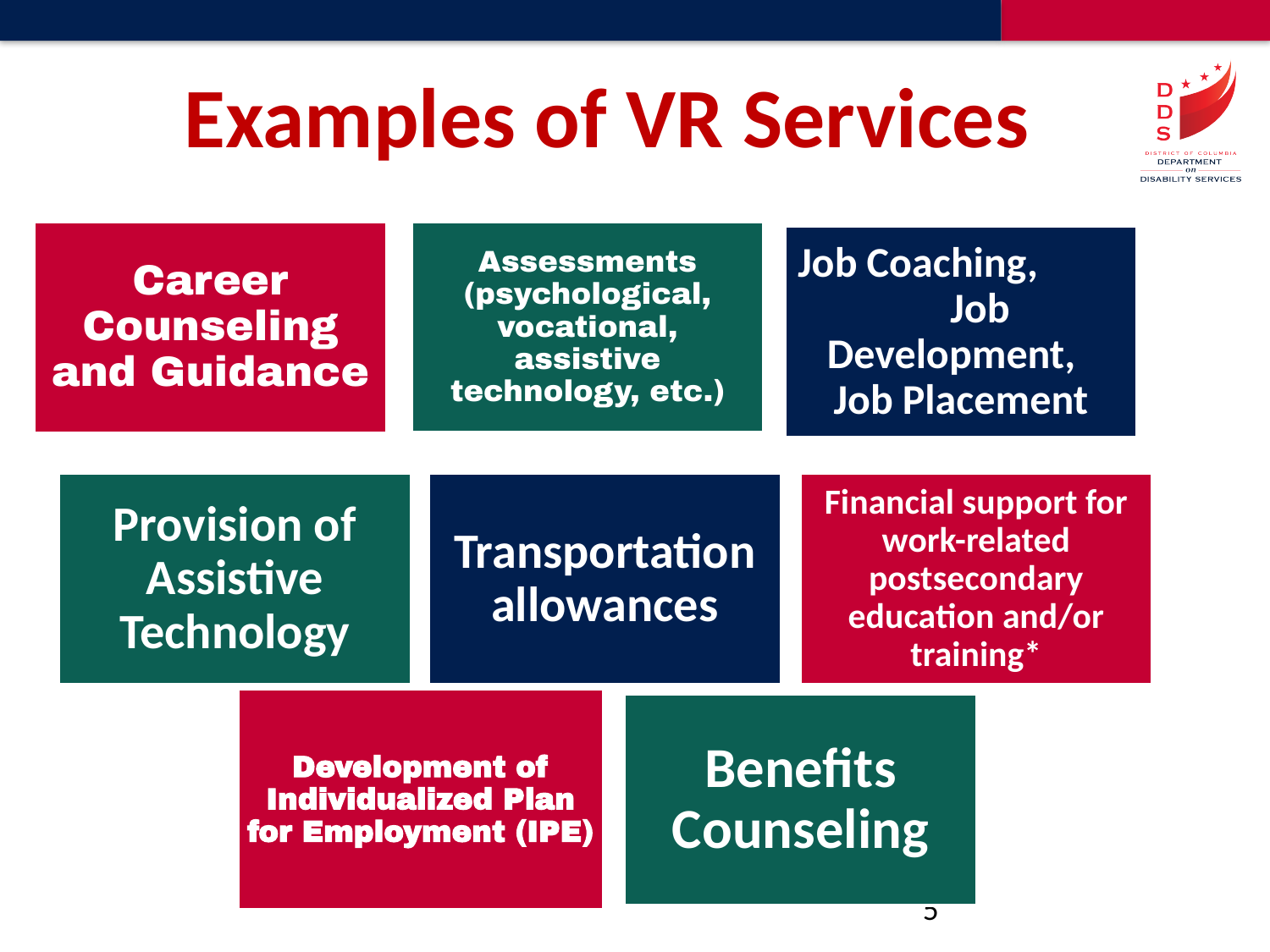

# Examples of VR Services
Career Counseling and Guidance
Assessments (psychological, vocational, assistive technology, etc.)
Development of Individualized Plan for Employment (IPE)
Job Coaching,              Job Development,   Job Placement
Transportation allowances
Financial support for work-related postsecondary education and/or training*
Provision of Assistive Technology
Benefits Counseling
5